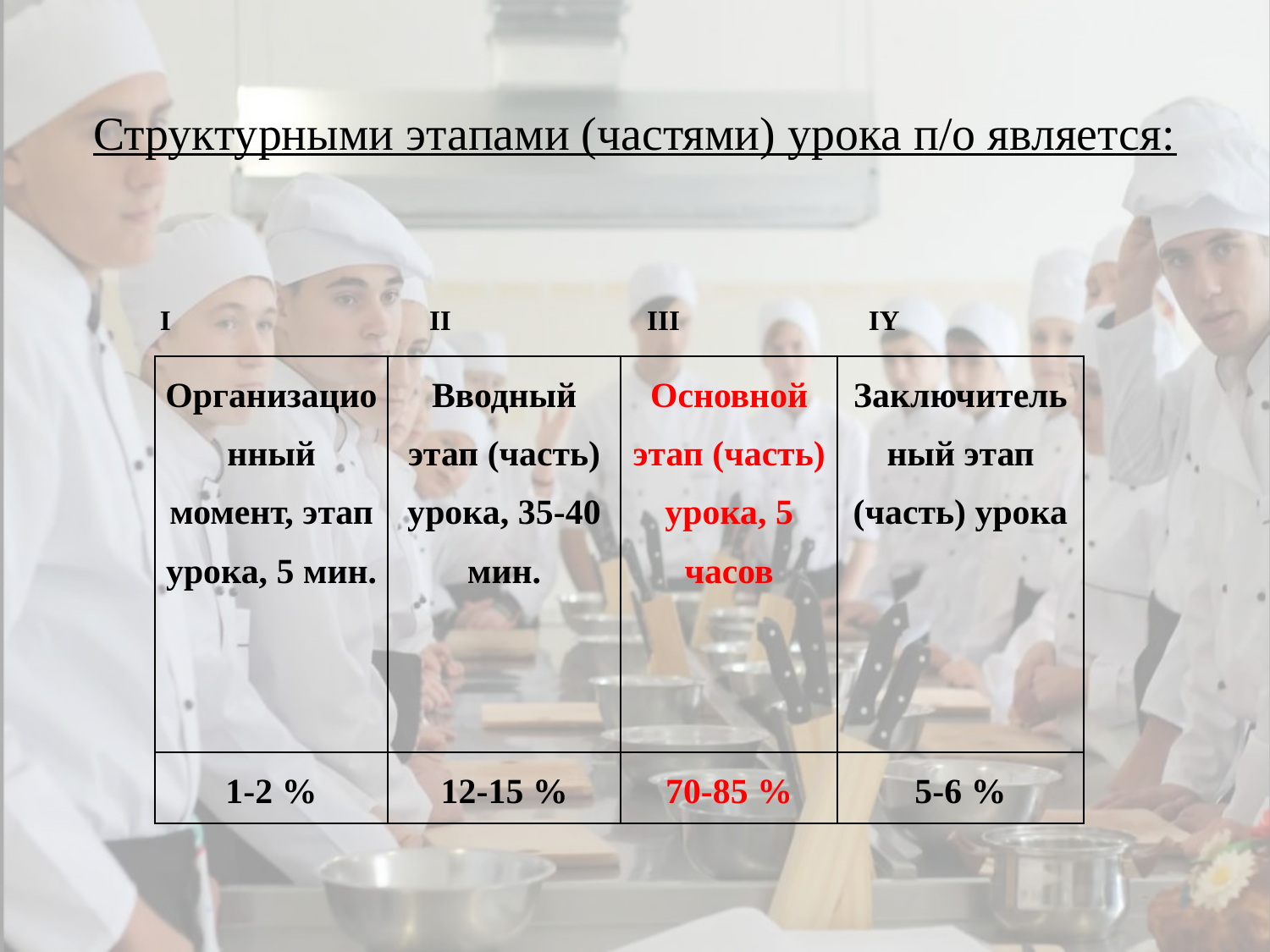

# Структурными этапами (частями) урока п/о является:
            I                                     II                            III                           IY
| Организационный момент, этап урока, 5 мин. | Вводный этап (часть) урока, 35-40 мин. | Основной этап (часть) урока, 5 часов | Заключительный этап (часть) урока |
| --- | --- | --- | --- |
| 1-2 % | 12-15 % | 70-85 % | 5-6 % |